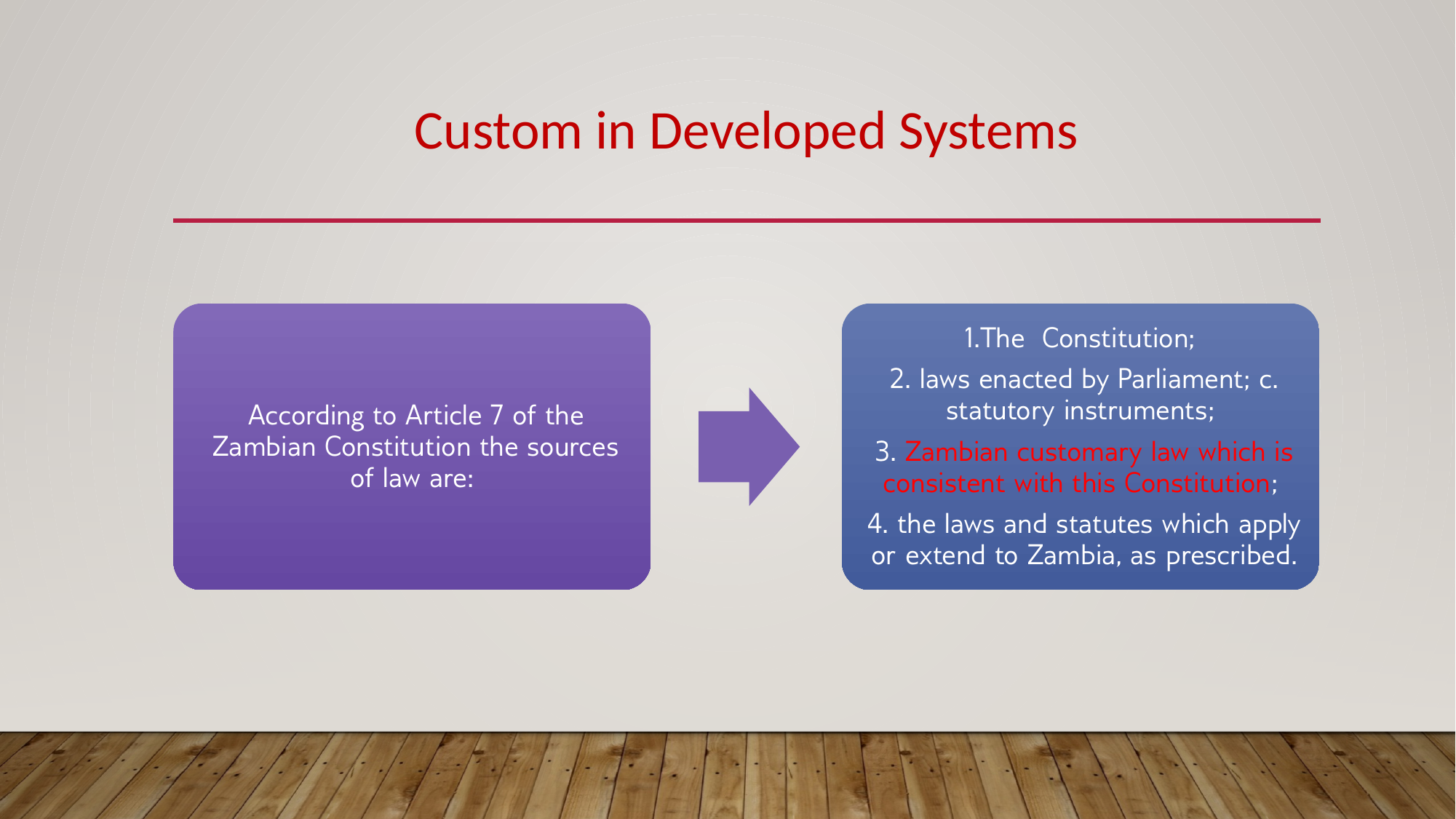

# Custom in Developed Systems
According to Article 7 of the Zambian Constitution the sources of law are:

1.The  Constitution;
2. laws enacted by Parliament; c. statutory instruments;
3. Zambian customary law which is consistent with this Constitution;
4. the laws and statutes which apply or extend to Zambia, as prescribed.